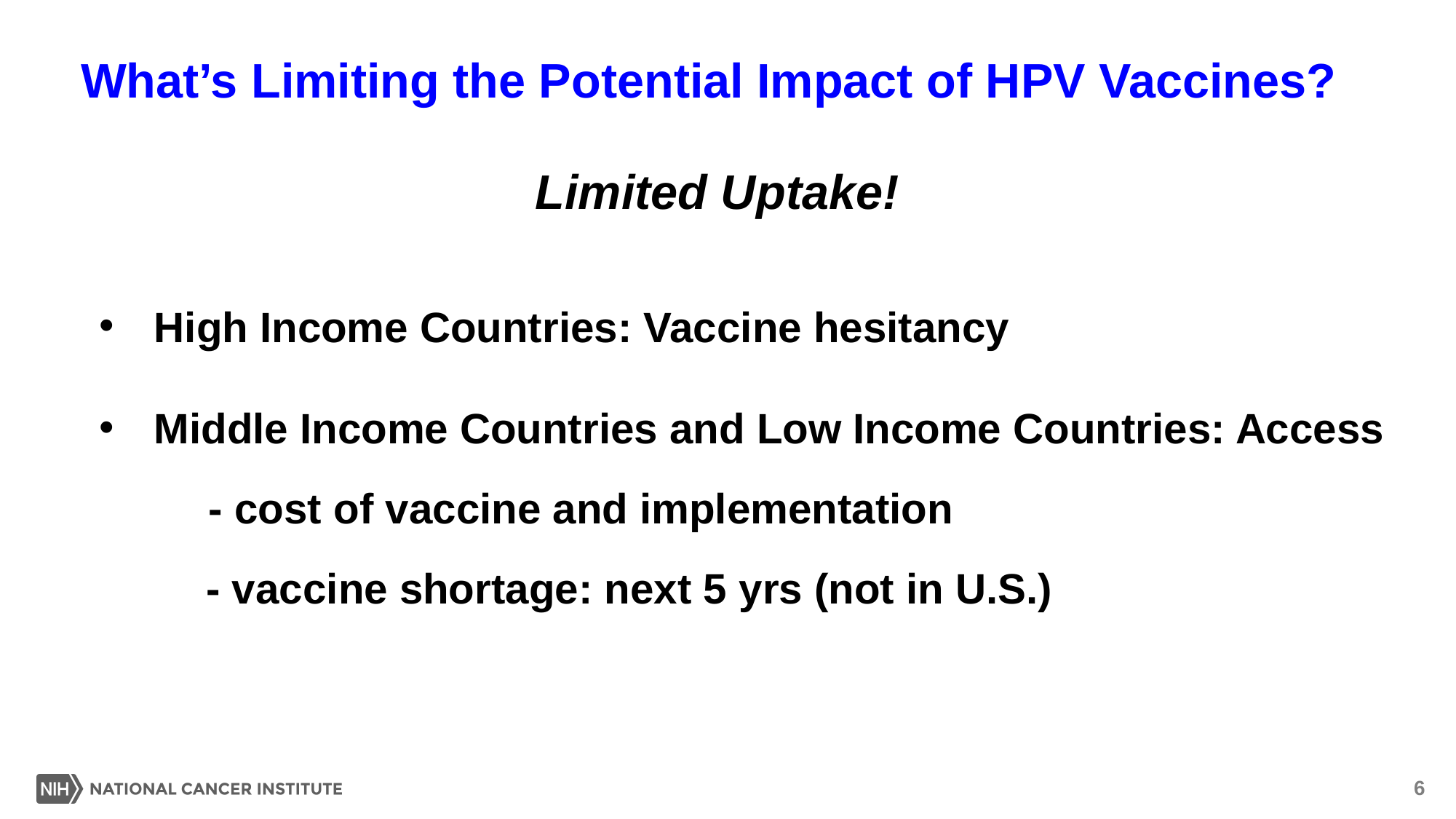

What’s Limiting the Potential Impact of HPV Vaccines?
Limited Uptake!
High Income Countries: Vaccine hesitancy

Middle Income Countries and Low Income Countries: Access

 	- cost of vaccine and implementation

         - vaccine shortage: next 5 yrs (not in U.S.)